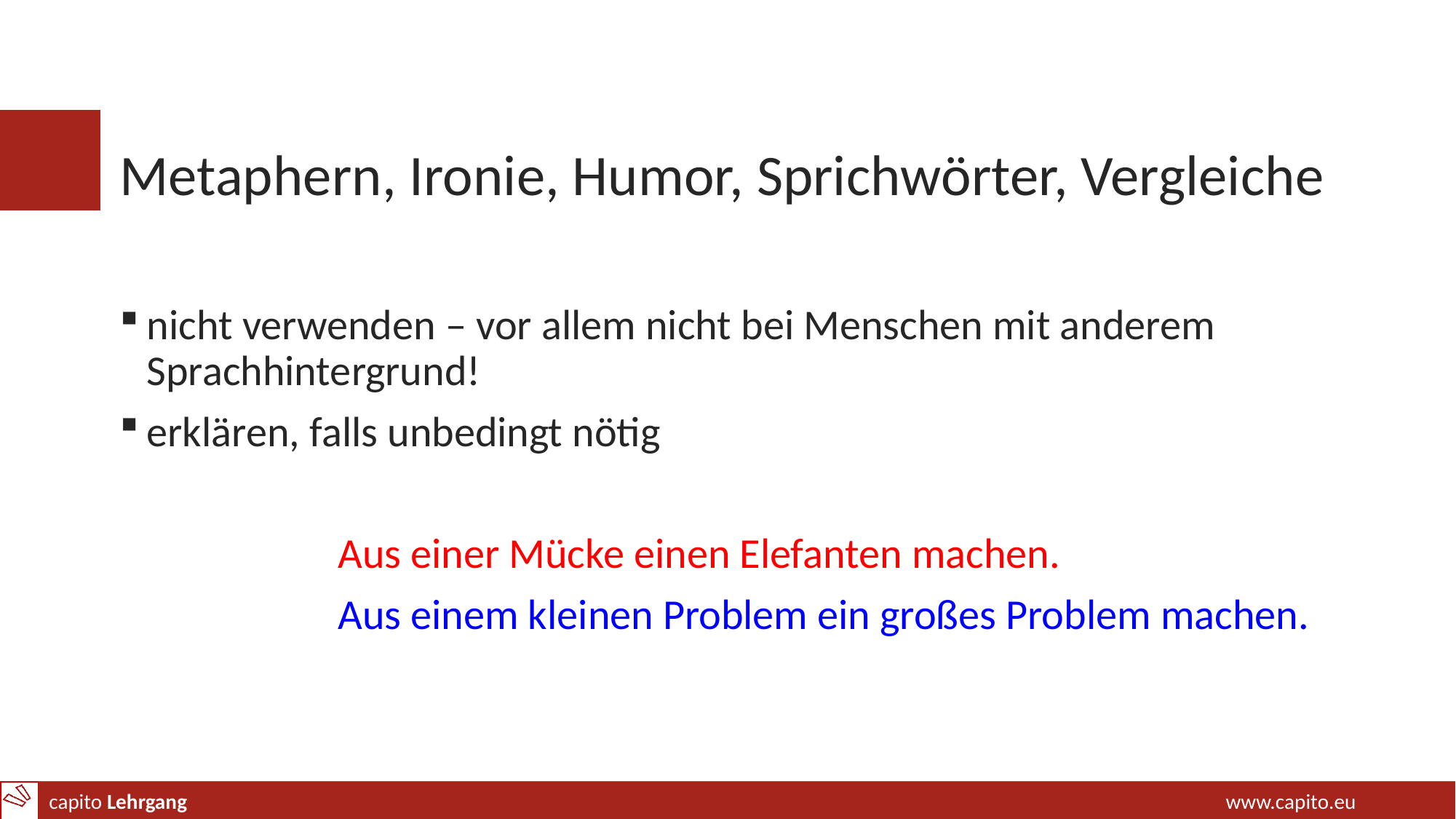

# Metaphern, Ironie, Humor, Sprichwörter, Vergleiche
nicht verwenden – vor allem nicht bei Menschen mit anderem Sprachhintergrund!
erklären, falls unbedingt nötig

		Aus einer Mücke einen Elefanten machen.
		Aus einem kleinen Problem ein großes Problem machen.